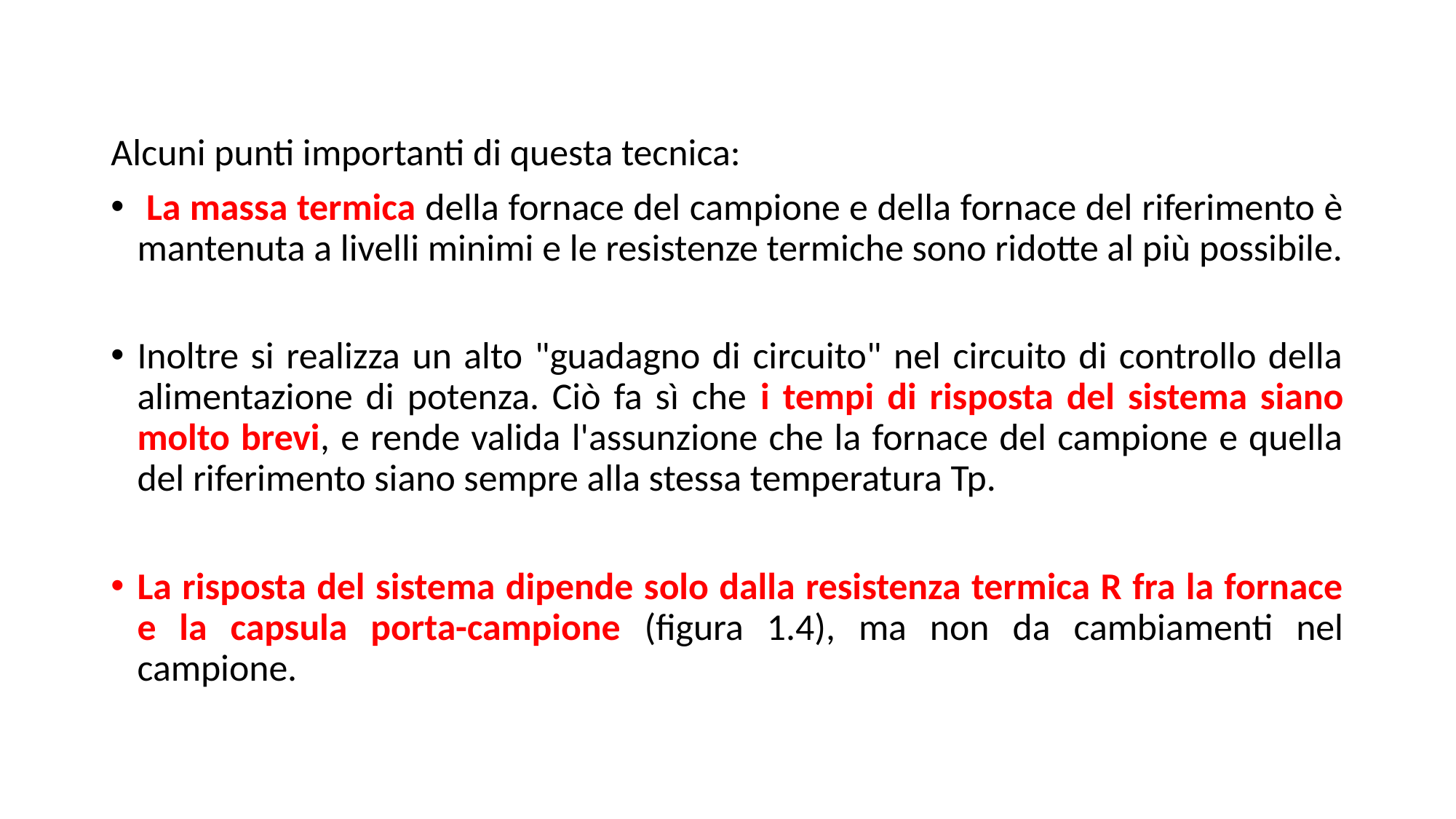

Alcuni punti importanti di questa tecnica:
 La massa termica della fornace del campione e della fornace del riferimento è mantenuta a livelli minimi e le resistenze termiche sono ridotte al più possibile.

Inoltre si realizza un alto "guadagno di circuito" nel circuito di controllo della alimentazione di potenza. Ciò fa sì che i tempi di risposta del sistema siano molto brevi, e rende valida l'assunzione che la fornace del campione e quella del riferimento siano sempre alla stessa temperatura Tp.

La risposta del sistema dipende solo dalla resistenza termica R fra la fornace e la capsula porta-campione (figura 1.4), ma non da cambiamenti nel campione.